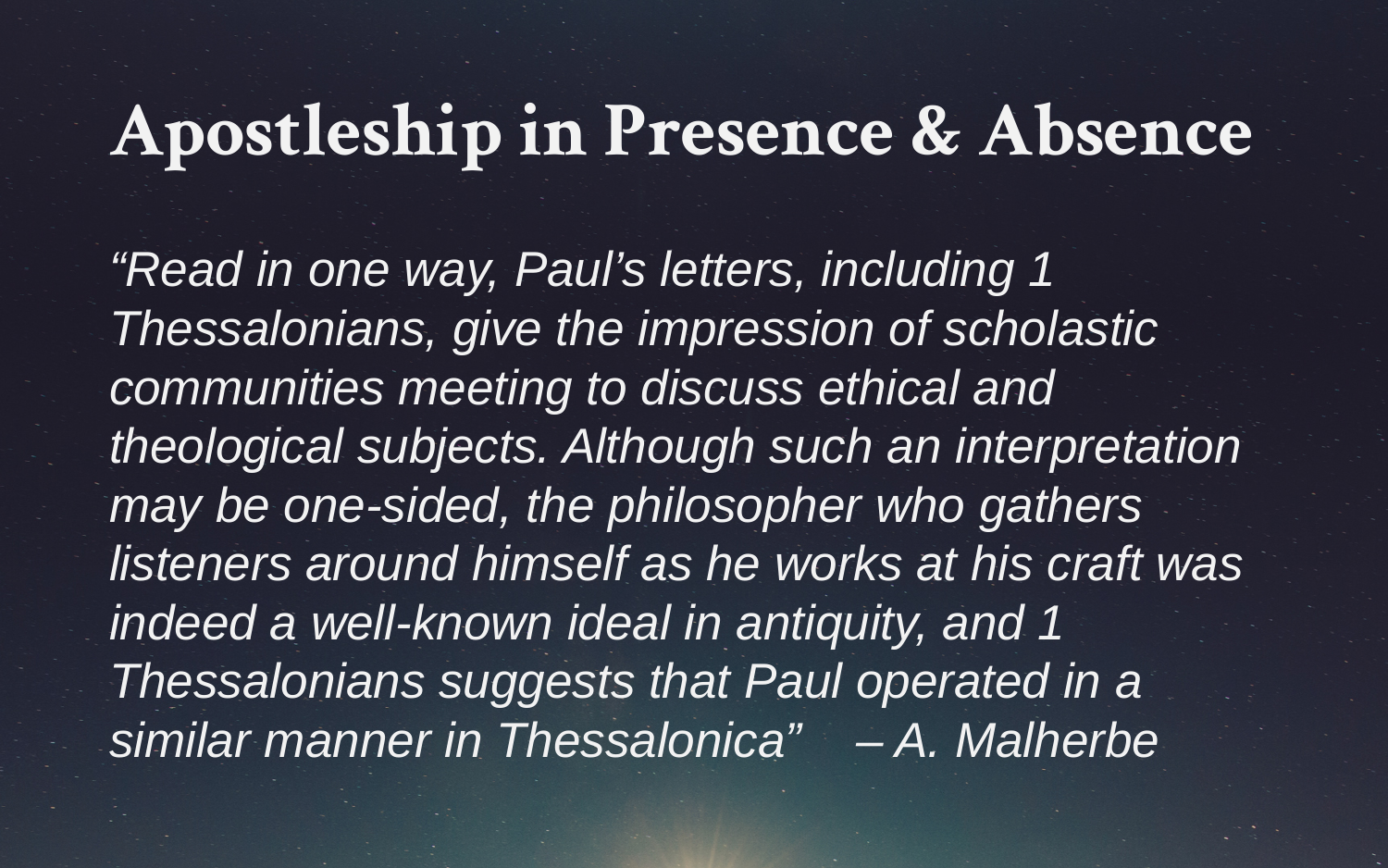

# Apostleship in Presence & Absence
“Read in one way, Paul’s letters, including 1 Thessalonians, give the impression of scholastic communities meeting to discuss ethical and theological subjects. Although such an interpretation may be one-sided, the philosopher who gathers listeners around himself as he works at his craft was indeed a well-known ideal in antiquity, and 1 Thessalonians suggests that Paul operated in a similar manner in Thessalonica”    – A. Malherbe